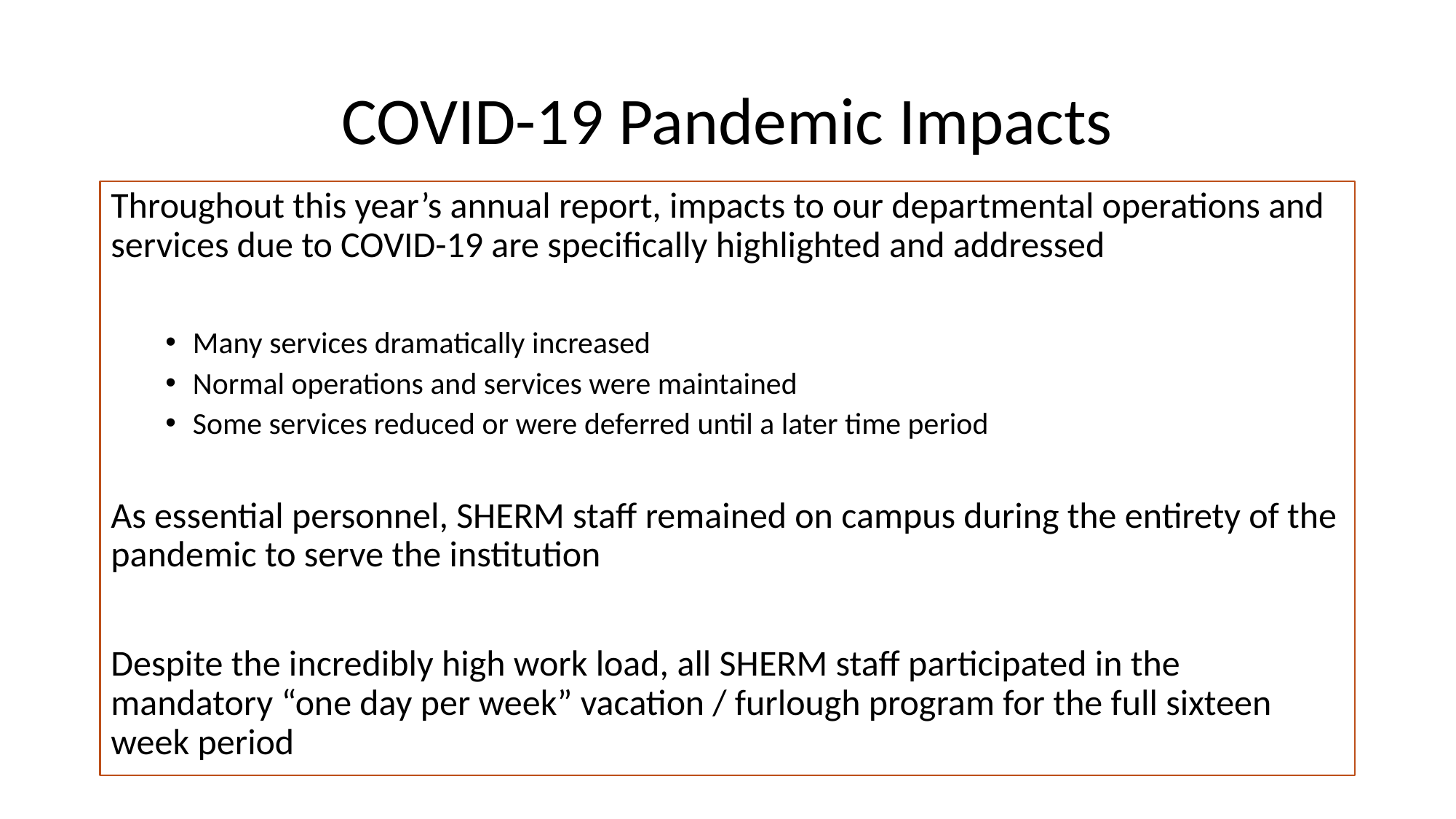

# COVID-19 Pandemic Impacts
Throughout this year’s annual report, impacts to our departmental operations and services due to COVID-19 are specifically highlighted and addressed

Many services dramatically increased
Normal operations and services were maintained
Some services reduced or were deferred until a later time period

As essential personnel, SHERM staff remained on campus during the entirety of the pandemic to serve the institution

Despite the incredibly high work load, all SHERM staff participated in the mandatory “one day per week” vacation / furlough program for the full sixteen week period